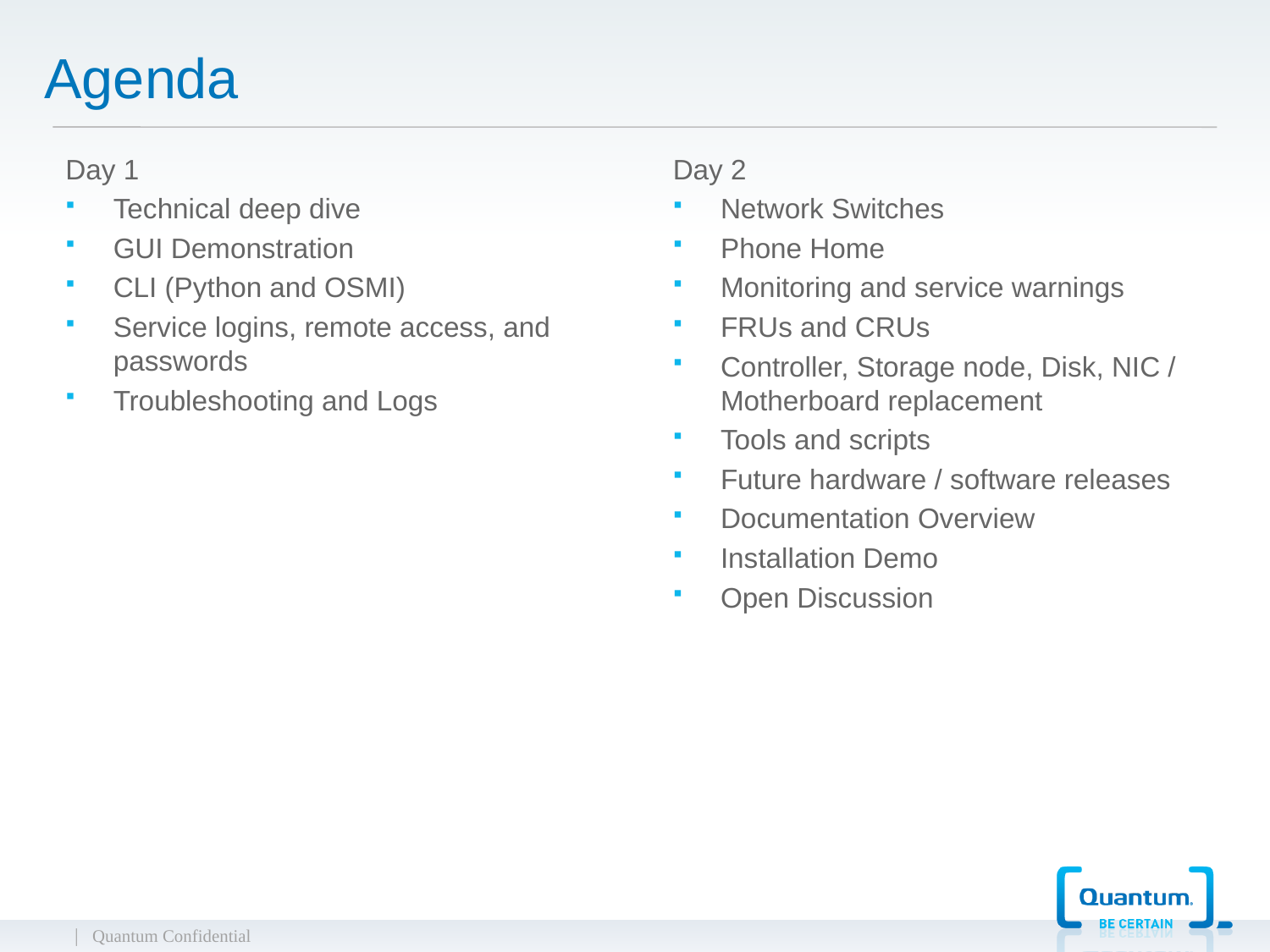

# Agenda
Day 1
Technical deep dive
GUI Demonstration
CLI (Python and OSMI)
Service logins, remote access, and passwords
Troubleshooting and Logs
Day 2
Network Switches
Phone Home
Monitoring and service warnings
FRUs and CRUs
Controller, Storage node, Disk, NIC / Motherboard replacement
Tools and scripts
Future hardware / software releases
Documentation Overview
Installation Demo
Open Discussion